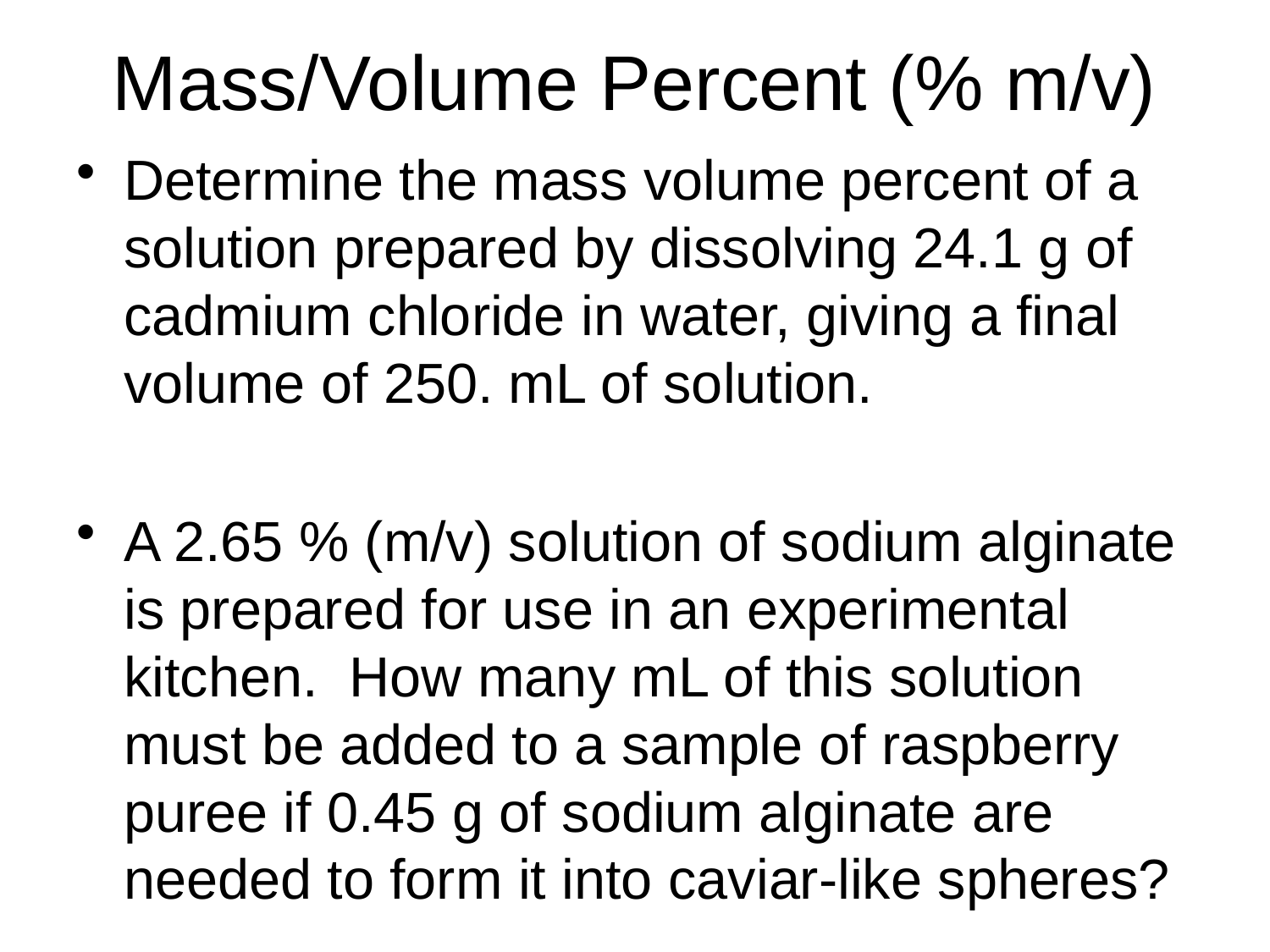

# Mass/Volume Percent (% m/v)
Determine the mass volume percent of a solution prepared by dissolving 24.1 g of cadmium chloride in water, giving a final volume of 250. mL of solution.

A 2.65 % (m/v) solution of sodium alginate is prepared for use in an experimental kitchen.  How many mL of this solution must be added to a sample of raspberry puree if 0.45 g of sodium alginate are needed to form it into caviar-like spheres?